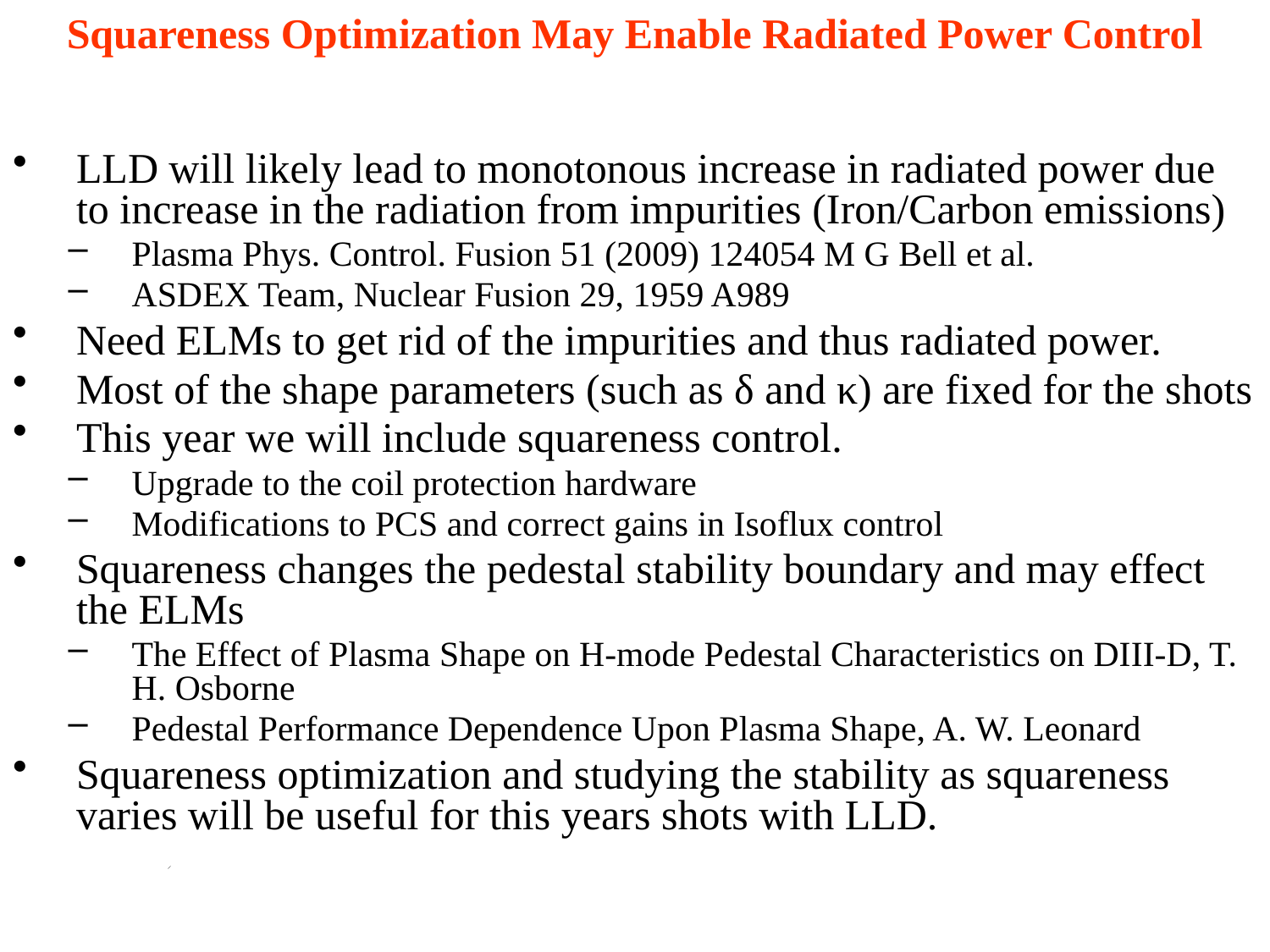

Squareness Optimization May Enable Radiated Power Control

LLD will likely lead to monotonous increase in radiated power due to increase in the radiation from impurities (Iron/Carbon emissions)
Plasma Phys. Control. Fusion 51 (2009) 124054 M G Bell et al.
ASDEX Team, Nuclear Fusion 29, 1959 A989
Need ELMs to get rid of the impurities and thus radiated power.
Most of the shape parameters (such as δ and κ) are fixed for the shots
This year we will include squareness control.
Upgrade to the coil protection hardware
Modifications to PCS and correct gains in Isoflux control
Squareness changes the pedestal stability boundary and may effect the ELMs
The Effect of Plasma Shape on H-mode Pedestal Characteristics on DIII-D, T. H. Osborne
Pedestal Performance Dependence Upon Plasma Shape, A. W. Leonard
Squareness optimization and studying the stability as squareness varies will be useful for this years shots with LLD.